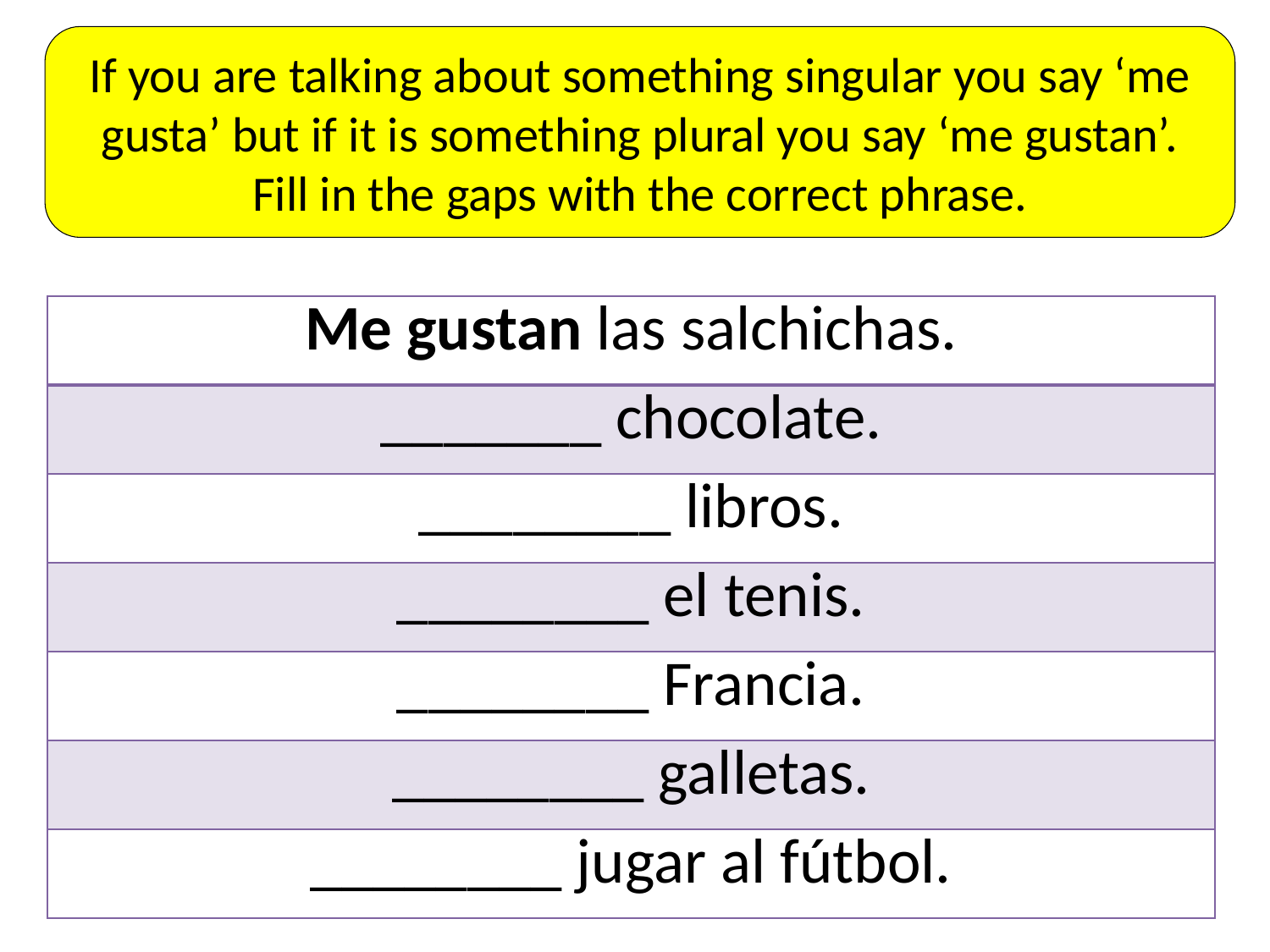

If you are talking about something singular you say ‘me gusta’ but if it is something plural you say ‘me gustan’. Fill in the gaps with the correct phrase.
| Me gustan las salchichas. |
| --- |
| \_\_\_\_\_\_\_ chocolate. |
| \_\_\_\_\_\_\_\_ libros. |
| \_\_\_\_\_\_\_\_ el tenis. |
| \_\_\_\_\_\_\_\_ Francia. |
| \_\_\_\_\_\_\_\_ galletas. |
| \_\_\_\_\_\_\_\_ jugar al fútbol. |